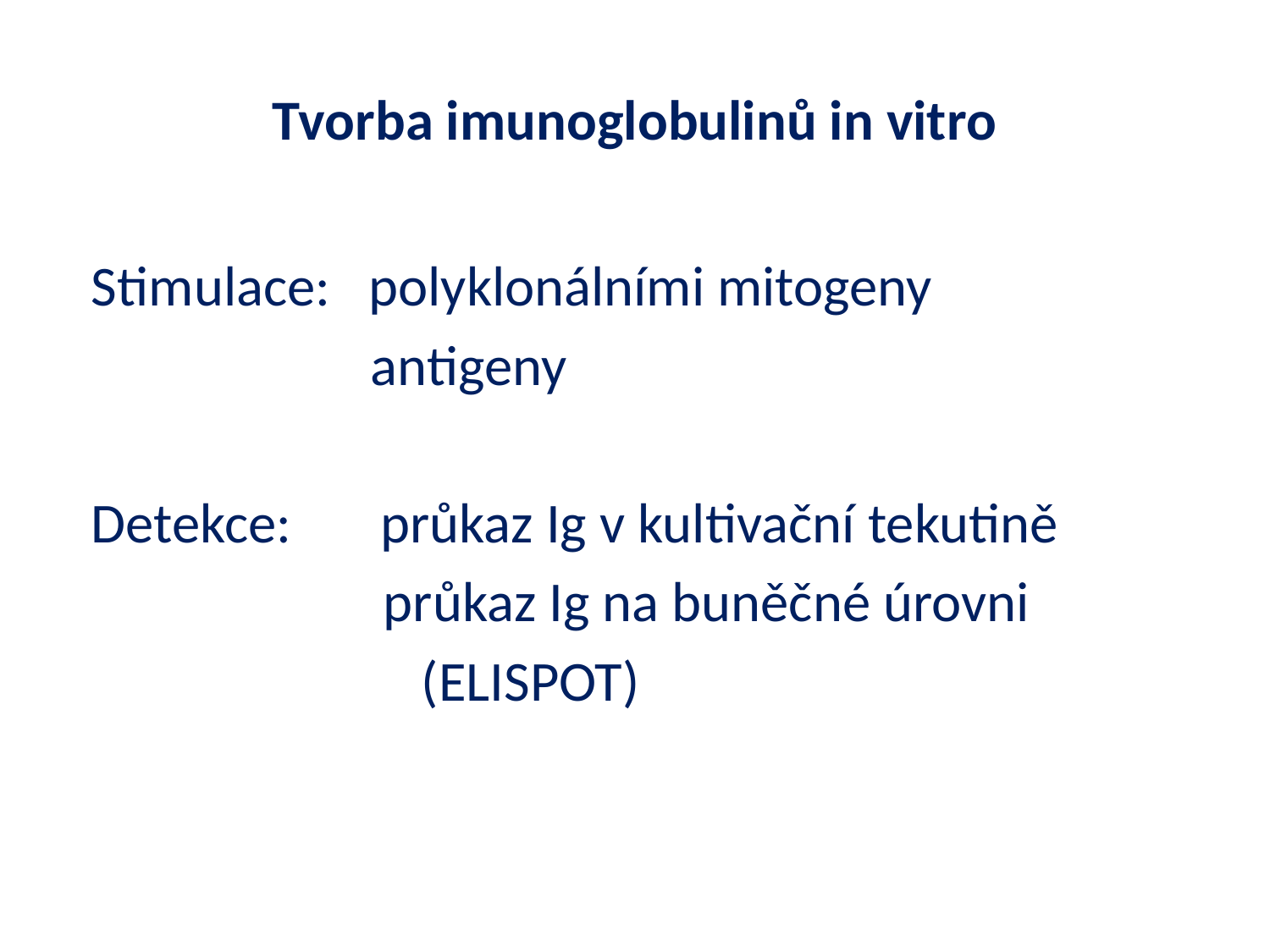

# Tvorba imunoglobulinů in vitro
Stimulace:   polyklonálními mitogeny
                      antigeny

Detekce:       průkaz Ig v kultivační tekutině
                       průkaz Ig na buněčné úrovni
                          (ELISPOT)